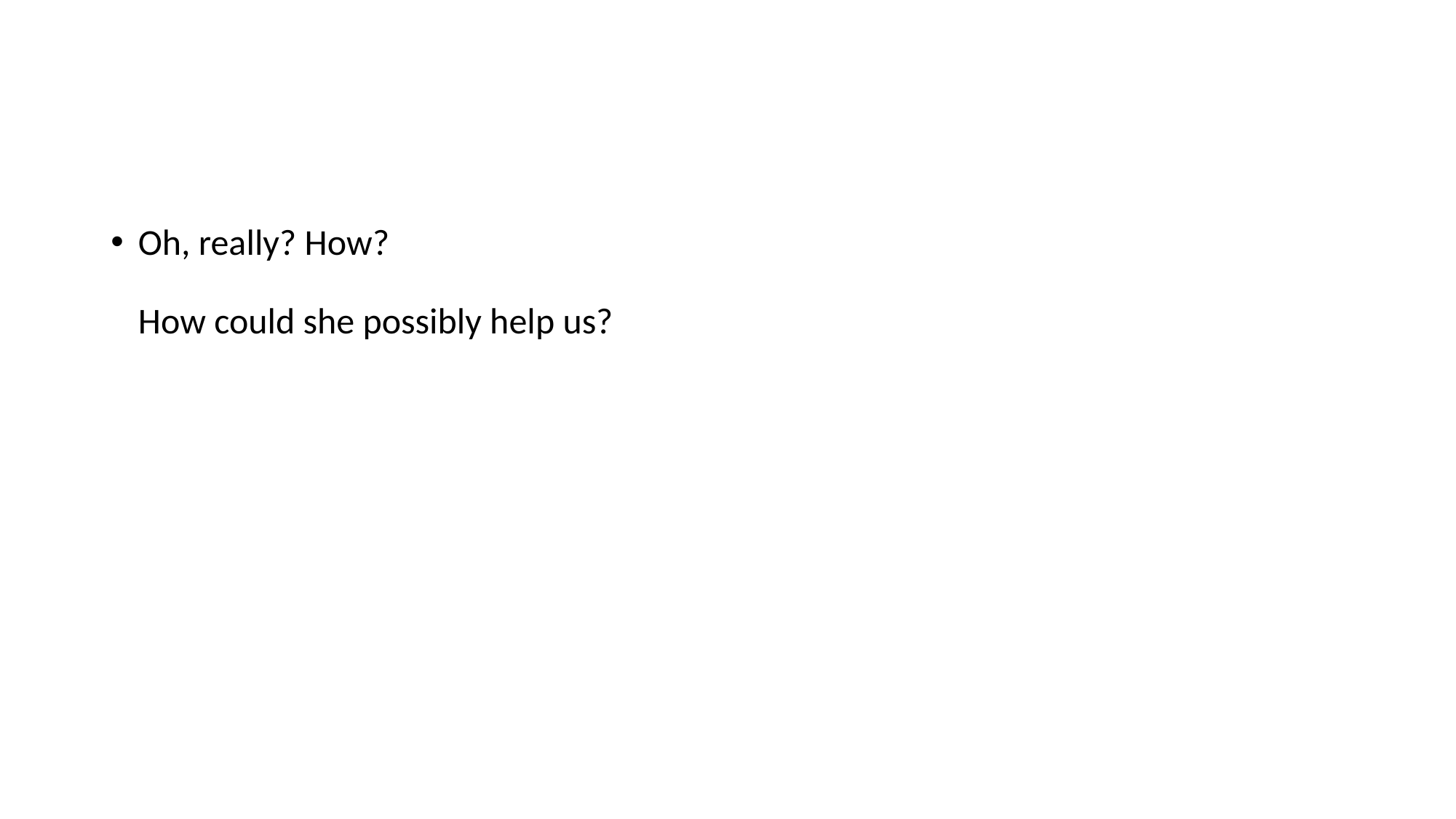

#
Oh, really? How?
How could she possibly help us?